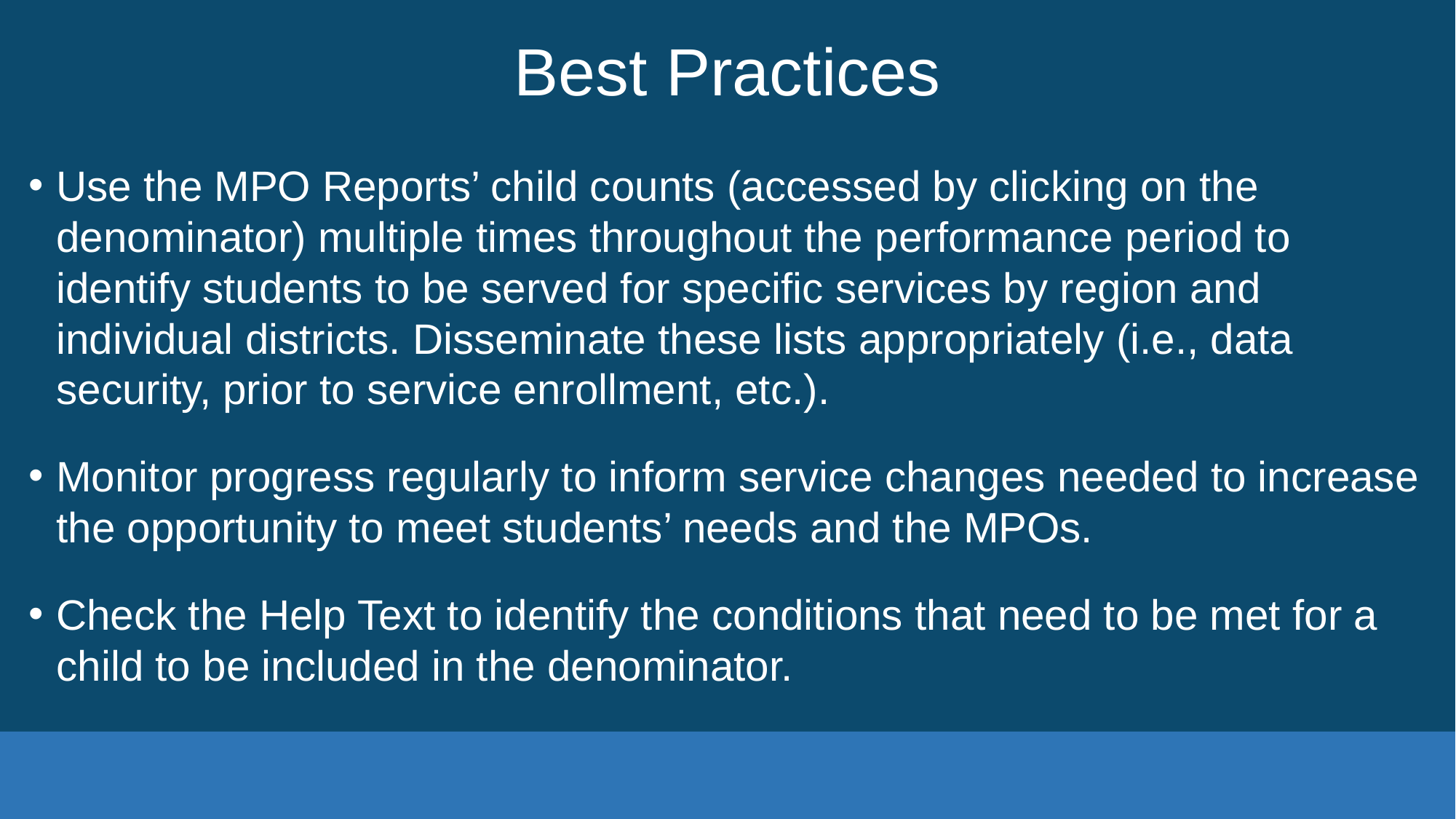

# Best Practices
Use the MPO Reports’ child counts (accessed by clicking on the denominator) multiple times throughout the performance period to identify students to be served for specific services by region and individual districts. Disseminate these lists appropriately (i.e., data security, prior to service enrollment, etc.).
Monitor progress regularly to inform service changes needed to increase the opportunity to meet students’ needs and the MPOs.
Check the Help Text to identify the conditions that need to be met for a child to be included in the denominator.